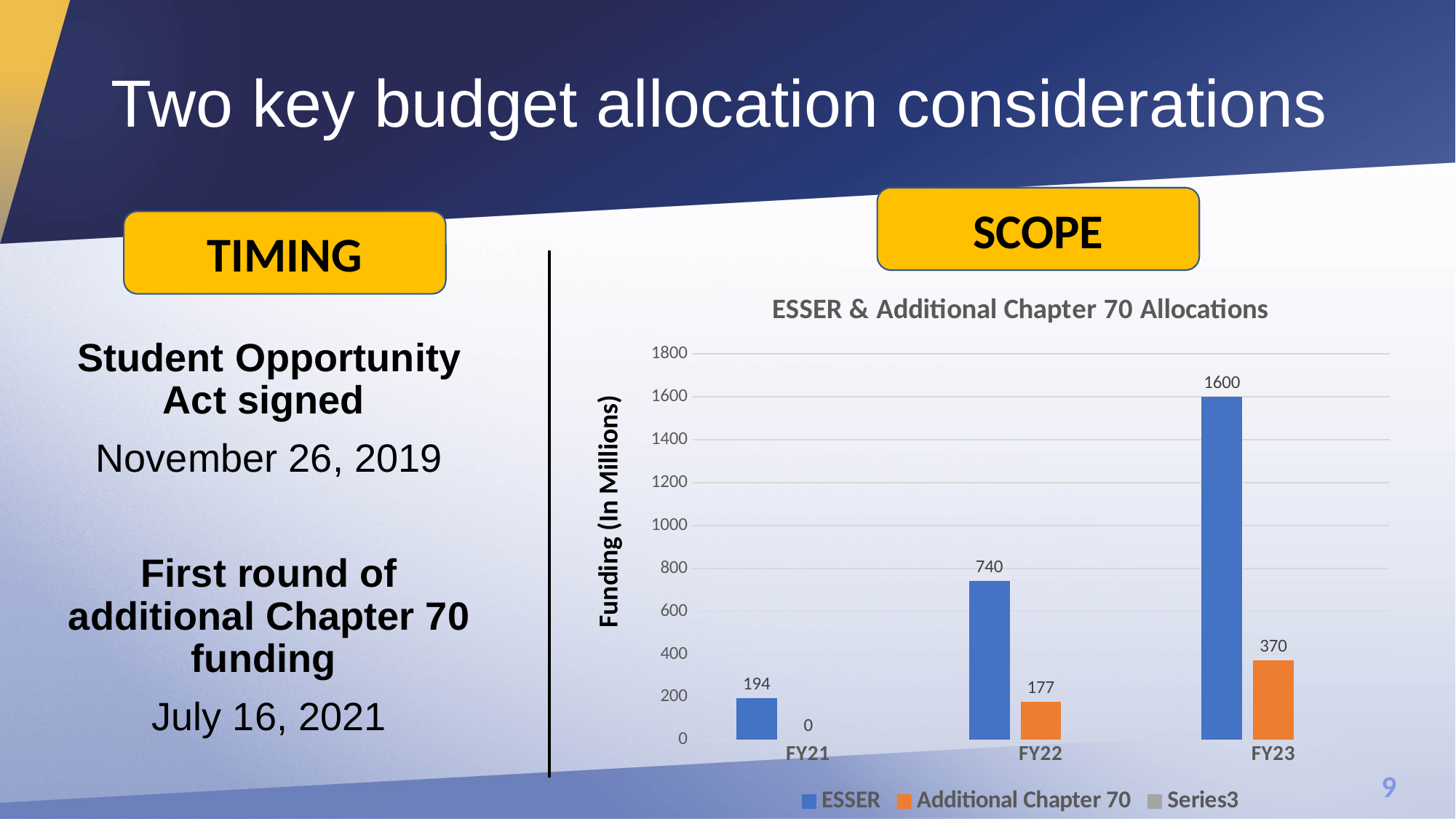

# Two key budget allocation considerations
SCOPE
TIMING

### Chart: ESSER & Additional Chapter 70 Allocations

| Category | ESSER | Additional Chapter 70 |  |
|---|---|---|---|
| FY21 | 194.0 | 0.0 | None |
| FY22 | 740.0 | 177.0 | None |
| FY23 | 1600.0 | 370.0 | None |
Student Opportunity Act signed
November 26, 2019

First round of additional Chapter 70 funding
July 16, 2021

Funding (In Millions)